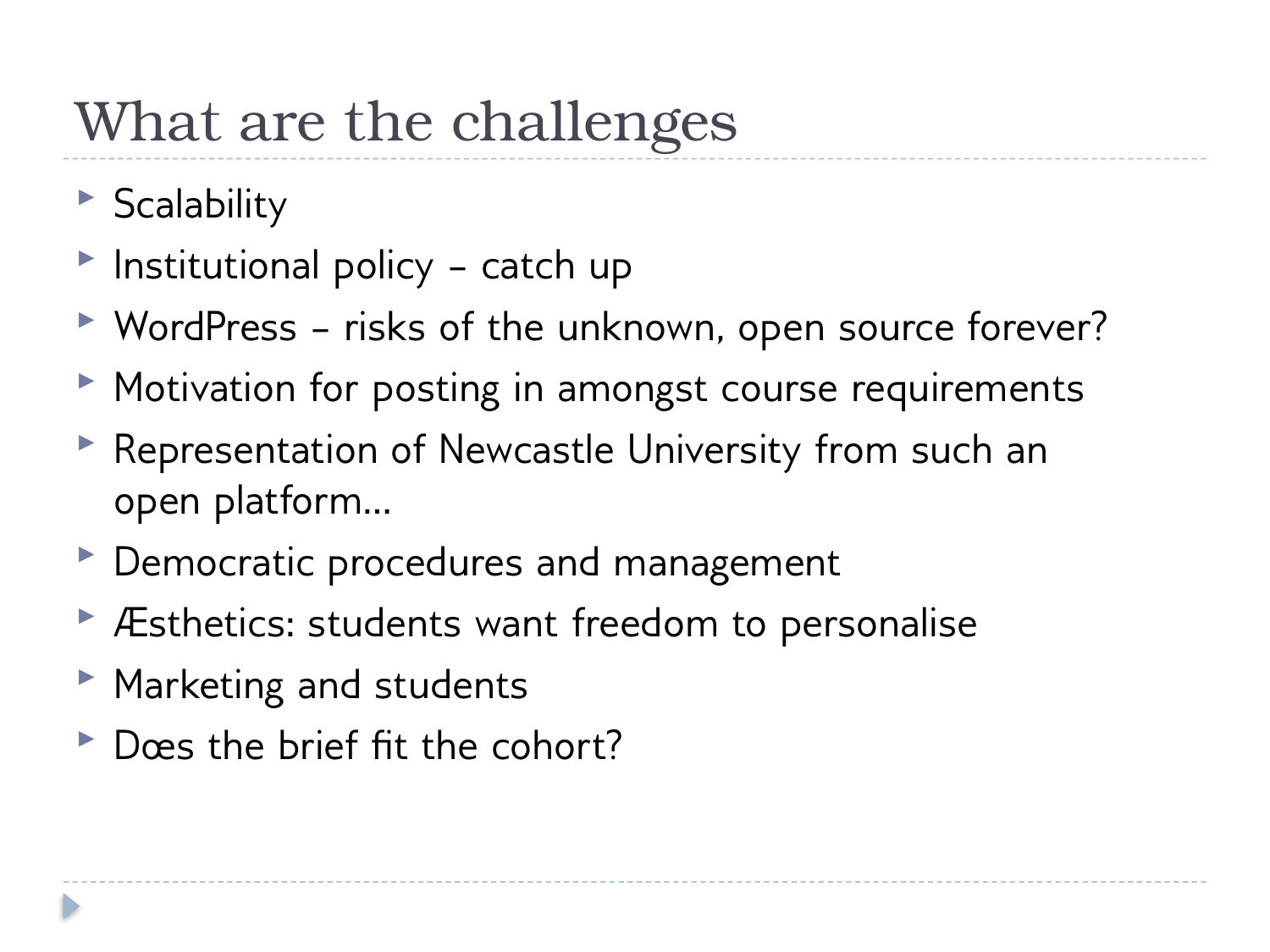

# What are the challenges
Scalability
Institutional policy – catch up
WordPress – risks of the unknown, open source forever?
Motivation for posting in amongst course requirements
Representation of Newcastle University from such an open platform…
Democratic procedures and management
Aesthetics: students want freedom to personalise
Marketing and students
Does the brief fit the cohort?